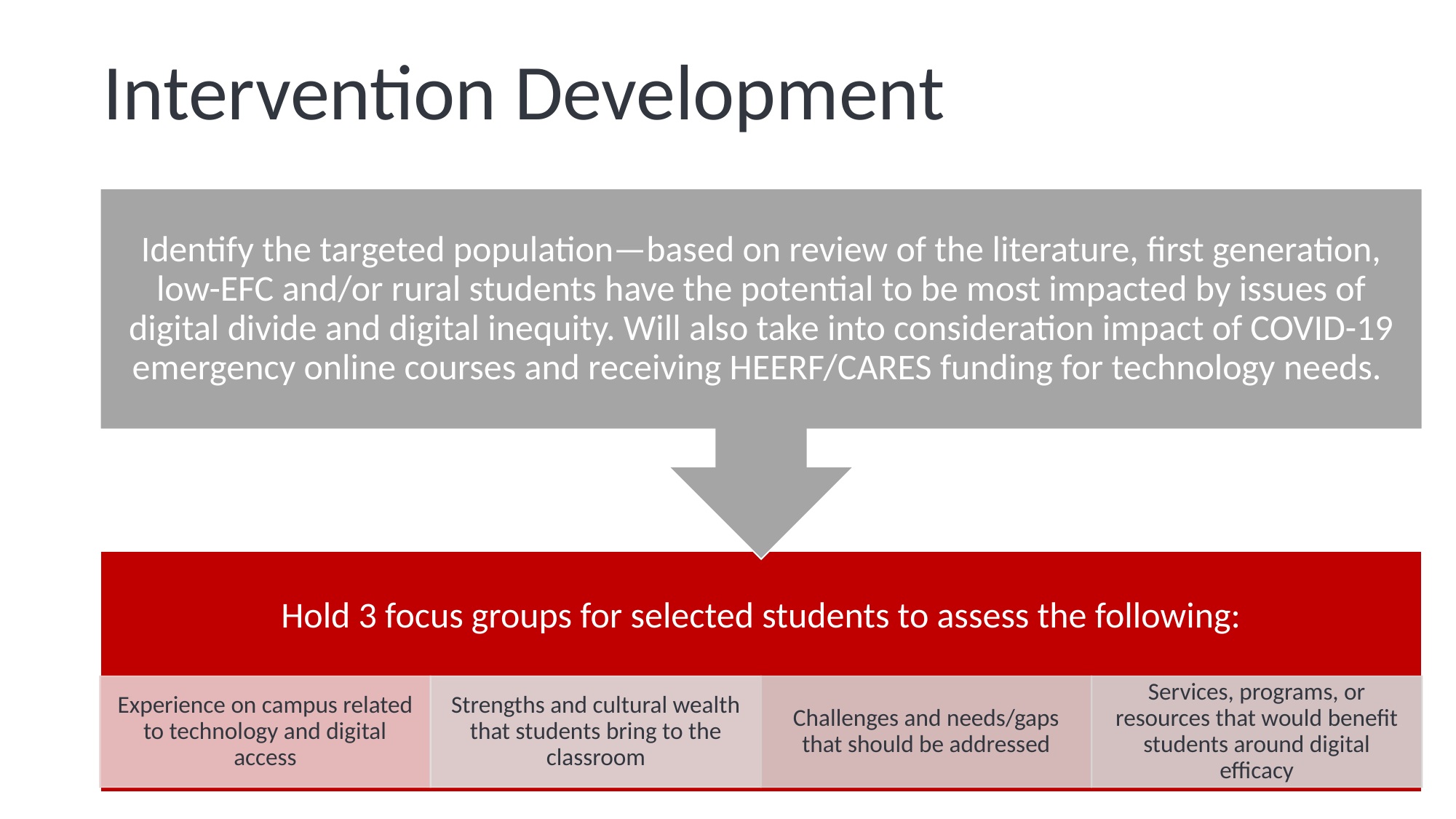

# Intervention Development
Hold 3 focus groups for selected students to assess the following:
Experience on campus related to technology and digital access
Strengths and cultural wealth that students bring to the classroom
Challenges and needs/gaps that should be addressed
Services, programs, or resources that would benefit students around digital efficacy
Identify the targeted population—based on review of the literature, first generation, low-EFC and/or rural students have the potential to be most impacted by issues of digital divide and digital inequity. Will also take into consideration impact of COVID-19 emergency online courses and receiving HEERF/CARES funding for technology needs.